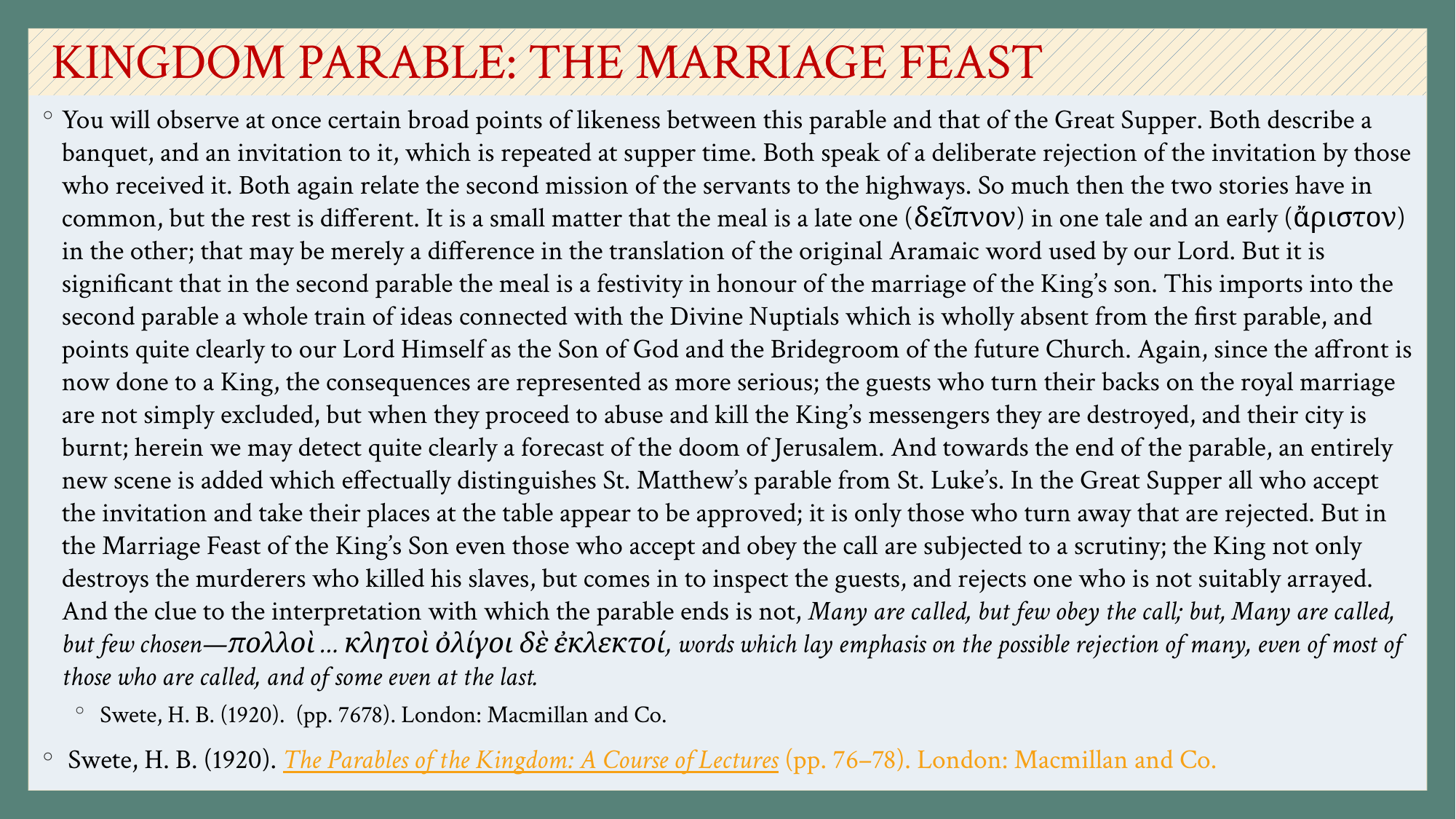

# KINGDOM PARABLE: THE MARRIAGE FEAST
You will observe at once certain broad points of likeness between this parable and that of the Great Supper. Both describe a banquet, and an invitation to it, which is repeated at supper time. Both speak of a deliberate rejection of the invitation by those who received it. Both again relate the second mission of the servants to the highways. So much then the two stories have in common, but the rest is different. It is a small matter that the meal is a late one (δεῖπνον) in one tale and an early (ἄριστον) in the other; that may be merely a difference in the translation of the original Aramaic word used by our Lord. But it is significant that in the second parable the meal is a festivity in honour of the marriage of the King’s son. This imports into the second parable a whole train of ideas connected with the Divine Nuptials which is wholly absent from the first parable, and points quite clearly to our Lord Himself as the Son of God and the Bridegroom of the future Church. Again, since the affront is now done to a King, the consequences are represented as more serious; the guests who turn their backs on the royal marriage are not simply excluded, but when they proceed to abuse and kill the King’s messengers they are destroyed, and their city is burnt; herein we may detect quite clearly a forecast of the doom of Jerusalem. And towards the end of the parable, an entirely new scene is added which effectually distinguishes St. Matthew’s parable from St. Luke’s. In the Great Supper all who accept the invitation and take their places at the table appear to be approved; it is only those who turn away that are rejected. But in the Marriage Feast of the King’s Son even those who accept and obey the call are subjected to a scrutiny; the King not only destroys the murderers who killed his slaves, but comes in to inspect the guests, and rejects one who is not suitably arrayed. And the clue to the interpretation with which the parable ends is not, Many are called, but few obey the call; but, Many are called, but few chosen—πολλοὶ … κλητοὶ ὀλίγοι δὲ ἐκλεκτοί, words which lay emphasis on the possible rejection of many, even of most of those who are called, and of some even at the last.
 Swete, H. B. (1920).  (pp. 7678). London: Macmillan and Co.
 Swete, H. B. (1920). The Parables of the Kingdom: A Course of Lectures (pp. 76–78). London: Macmillan and Co.